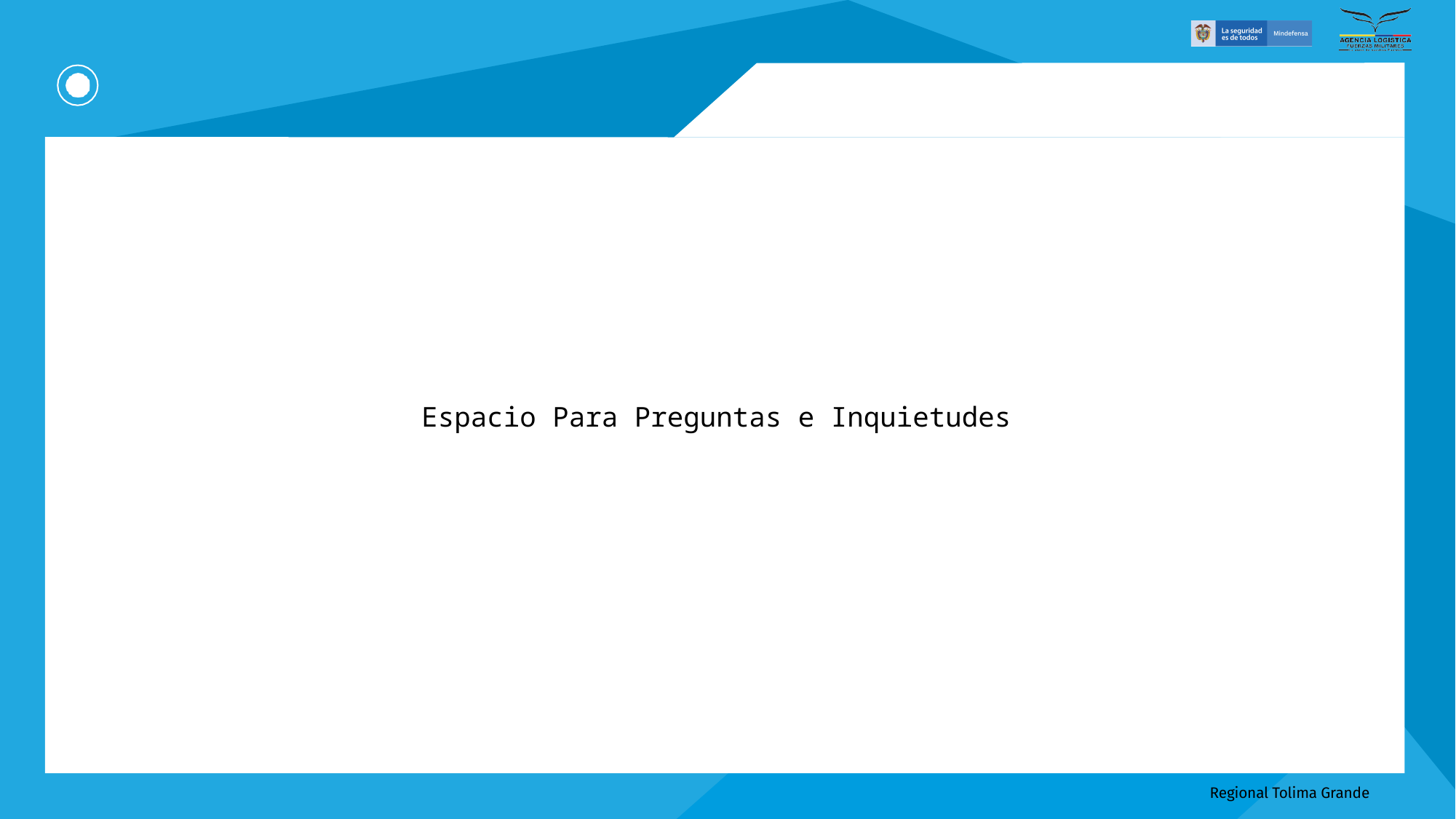

Título del Tema
Espacio Para Preguntas e Inquietudes

Regional Tolima Grande